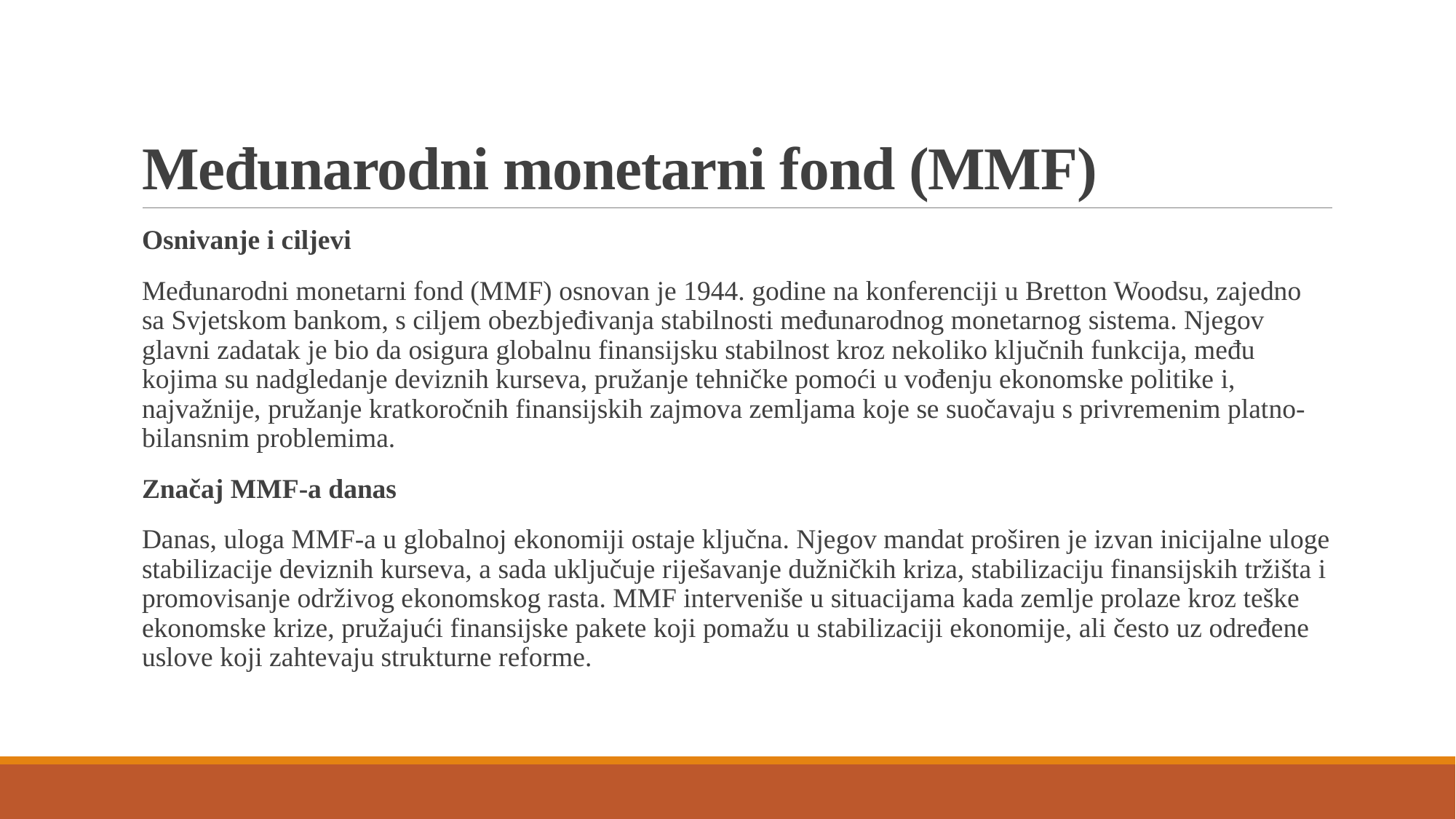

# Međunarodni monetarni fond (MMF)
Osnivanje i ciljevi
Međunarodni monetarni fond (MMF) osnovan je 1944. godine na konferenciji u Bretton Woodsu, zajedno sa Svjetskom bankom, s ciljem obezbjeđivanja stabilnosti međunarodnog monetarnog sistema. Njegov glavni zadatak je bio da osigura globalnu finansijsku stabilnost kroz nekoliko ključnih funkcija, među kojima su nadgledanje deviznih kurseva, pružanje tehničke pomoći u vođenju ekonomske politike i, najvažnije, pružanje kratkoročnih finansijskih zajmova zemljama koje se suočavaju s privremenim platno-bilansnim problemima.
Značaj MMF-a danas
Danas, uloga MMF-a u globalnoj ekonomiji ostaje ključna. Njegov mandat proširen je izvan inicijalne uloge stabilizacije deviznih kurseva, a sada uključuje riješavanje dužničkih kriza, stabilizaciju finansijskih tržišta i promovisanje održivog ekonomskog rasta. MMF interveniše u situacijama kada zemlje prolaze kroz teške ekonomske krize, pružajući finansijske pakete koji pomažu u stabilizaciji ekonomije, ali često uz određene uslove koji zahtevaju strukturne reforme.